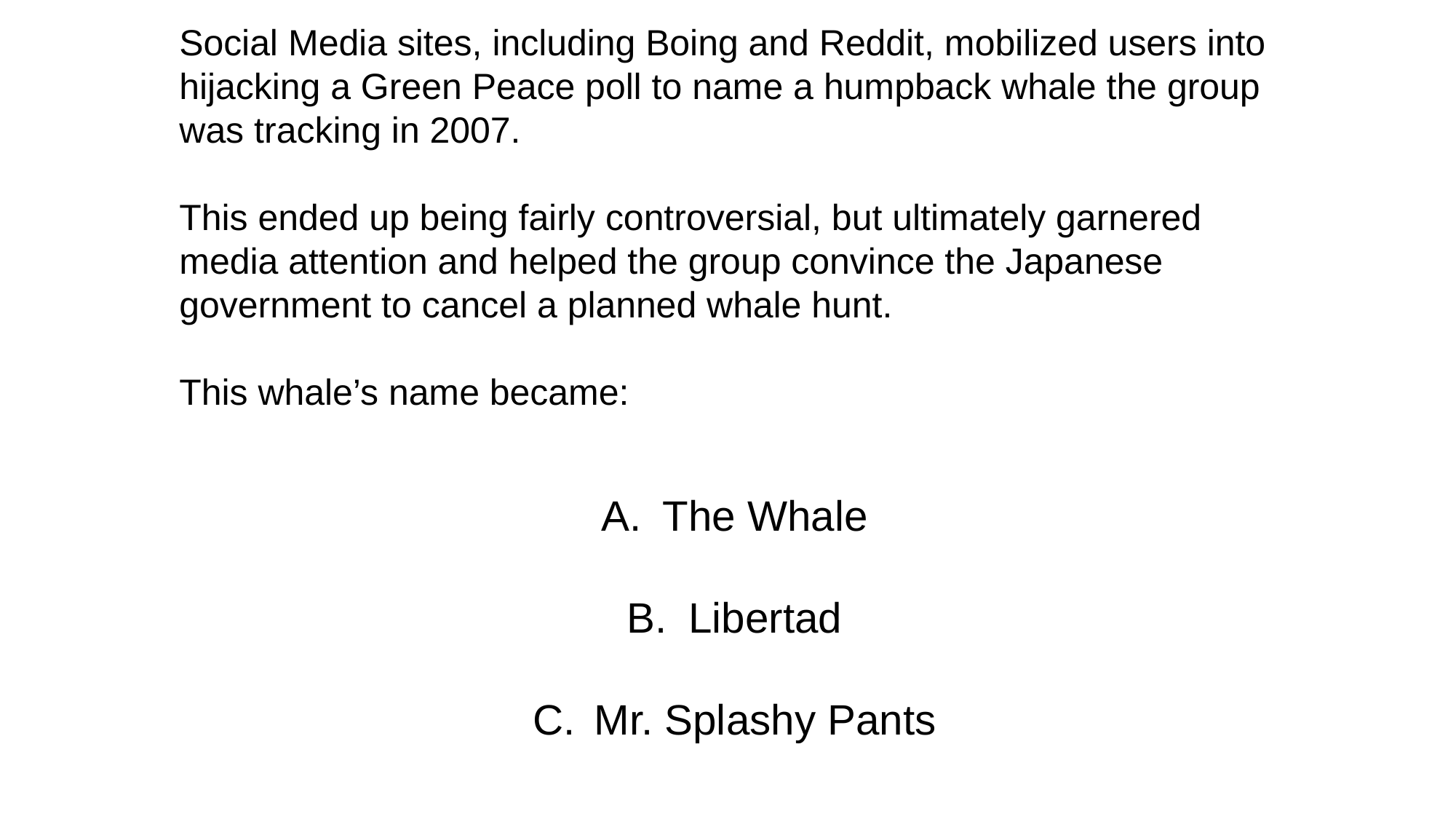

Social Media sites, including Boing and Reddit, mobilized users into hijacking a Green Peace poll to name a humpback whale the group was tracking in 2007.
This ended up being fairly controversial, but ultimately garnered media attention and helped the group convince the Japanese government to cancel a planned whale hunt.

This whale’s name became:
The Whale

Libertad

Mr. Splashy Pants